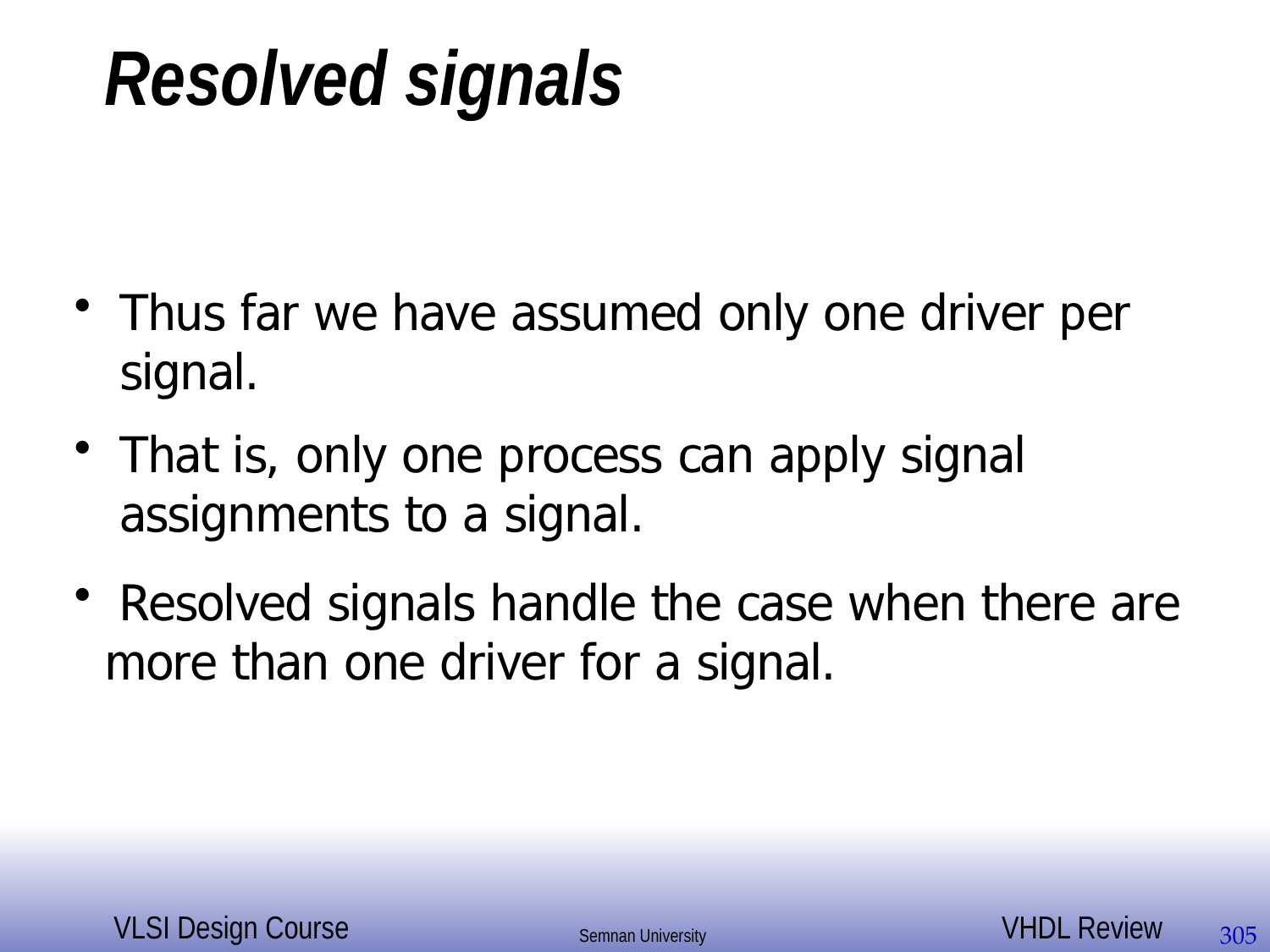

# Resolved signals
 Thus far we have assumed only one driver per
   signal.
 That is, only one process can apply signal
   assignments to a signal.
 Resolved signals handle the case when there are
  more than one driver for a signal.
305